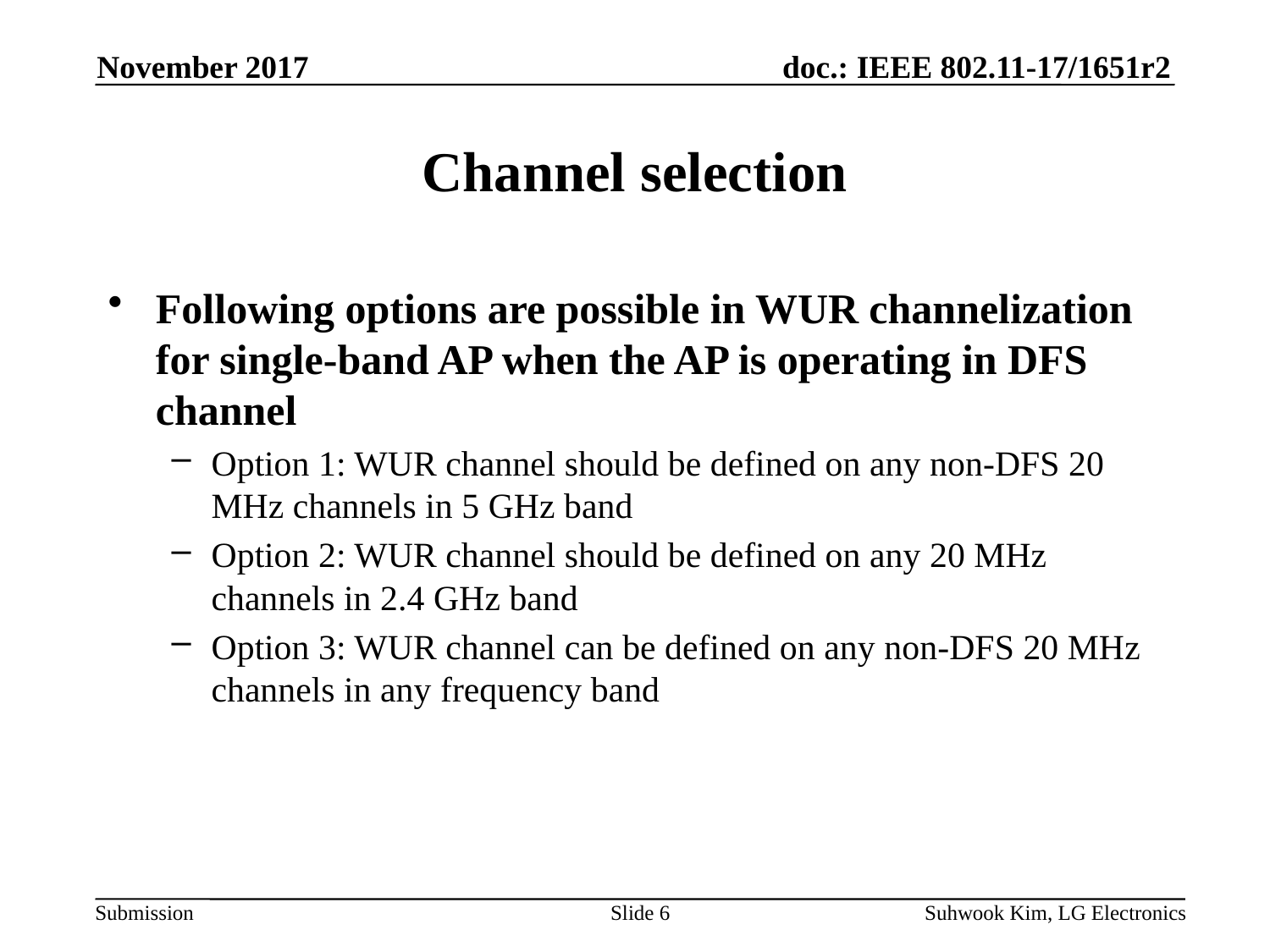

November 2017
# Channel selection
Following options are possible in WUR channelization for single-band AP when the AP is operating in DFS channel
Option 1: WUR channel should be defined on any non-DFS 20 MHz channels in 5 GHz band
Option 2: WUR channel should be defined on any 20 MHz channels in 2.4 GHz band
Option 3: WUR channel can be defined on any non-DFS 20 MHz channels in any frequency band

Slide 6
Suhwook Kim, LG Electronics